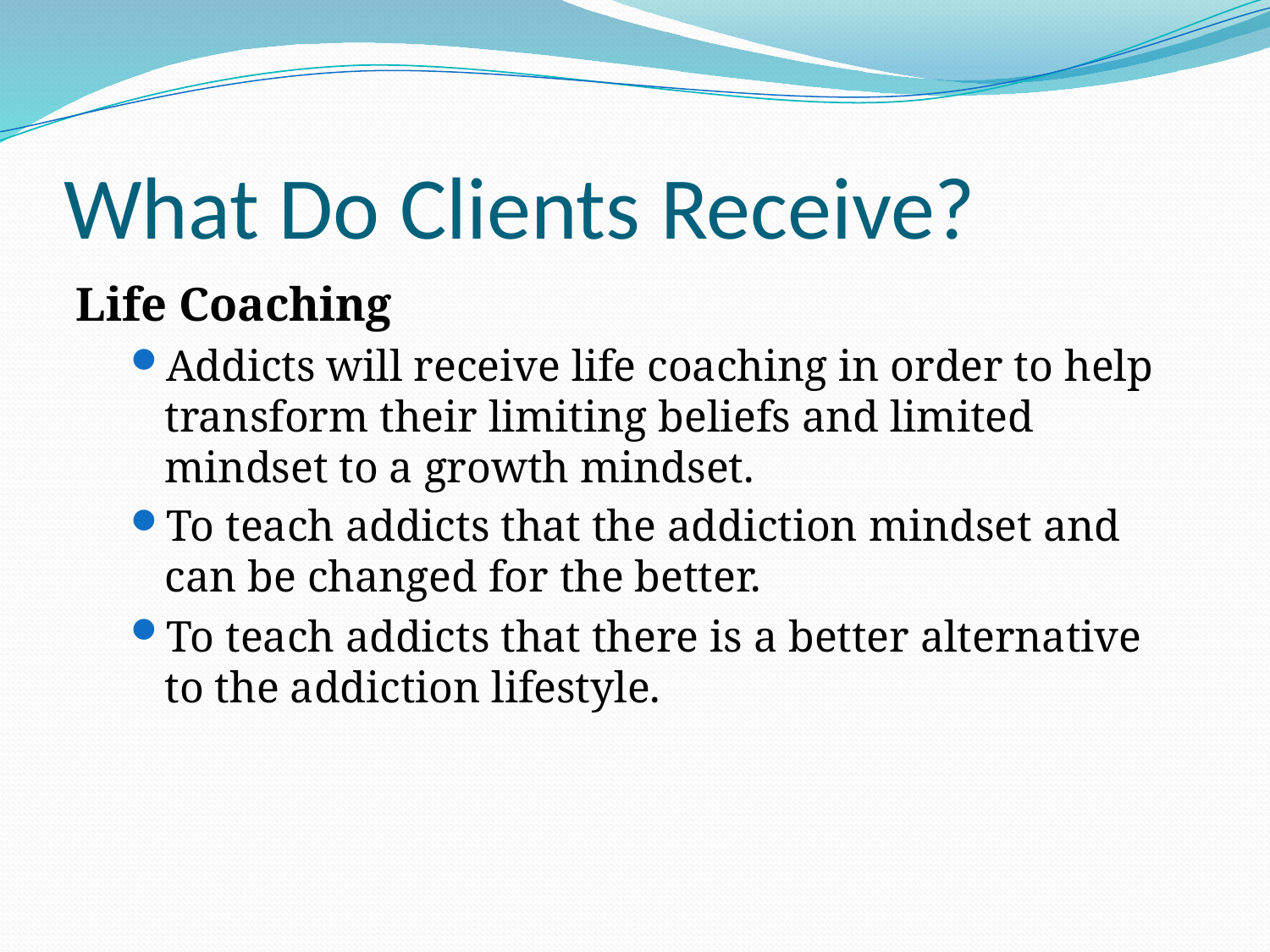

# What Do Clients Receive?
Life Coaching
Addicts will receive life coaching in order to help transform their limiting beliefs and limited mindset to a growth mindset.
To teach addicts that the addiction mindset and can be changed for the better.
To teach addicts that there is a better alternative to the addiction lifestyle.